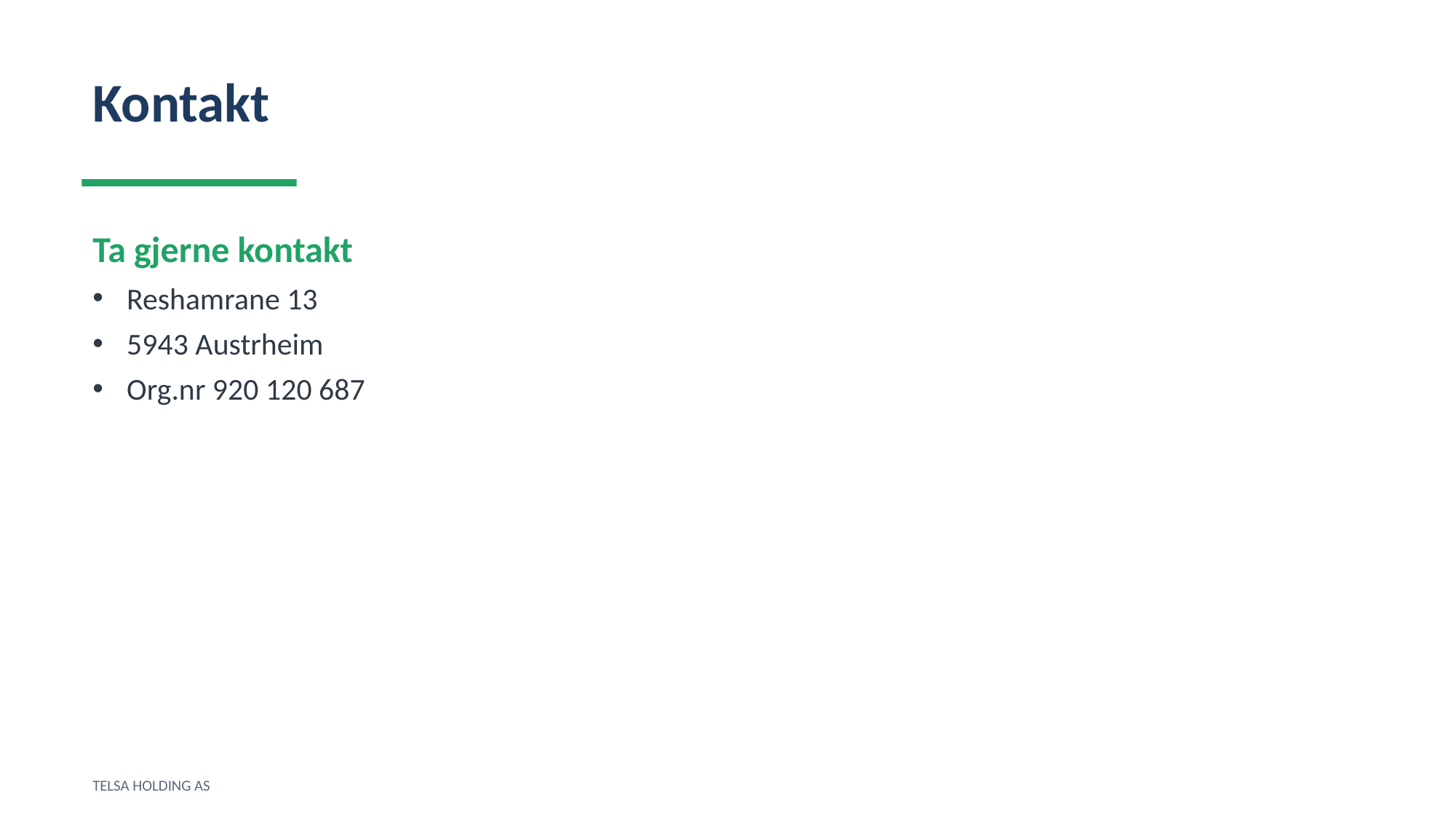

Kontakt

Ta gjerne kontakt
Reshamrane 13
5943 Austrheim
Org.nr 920 120 687
TELSA HOLDING AS